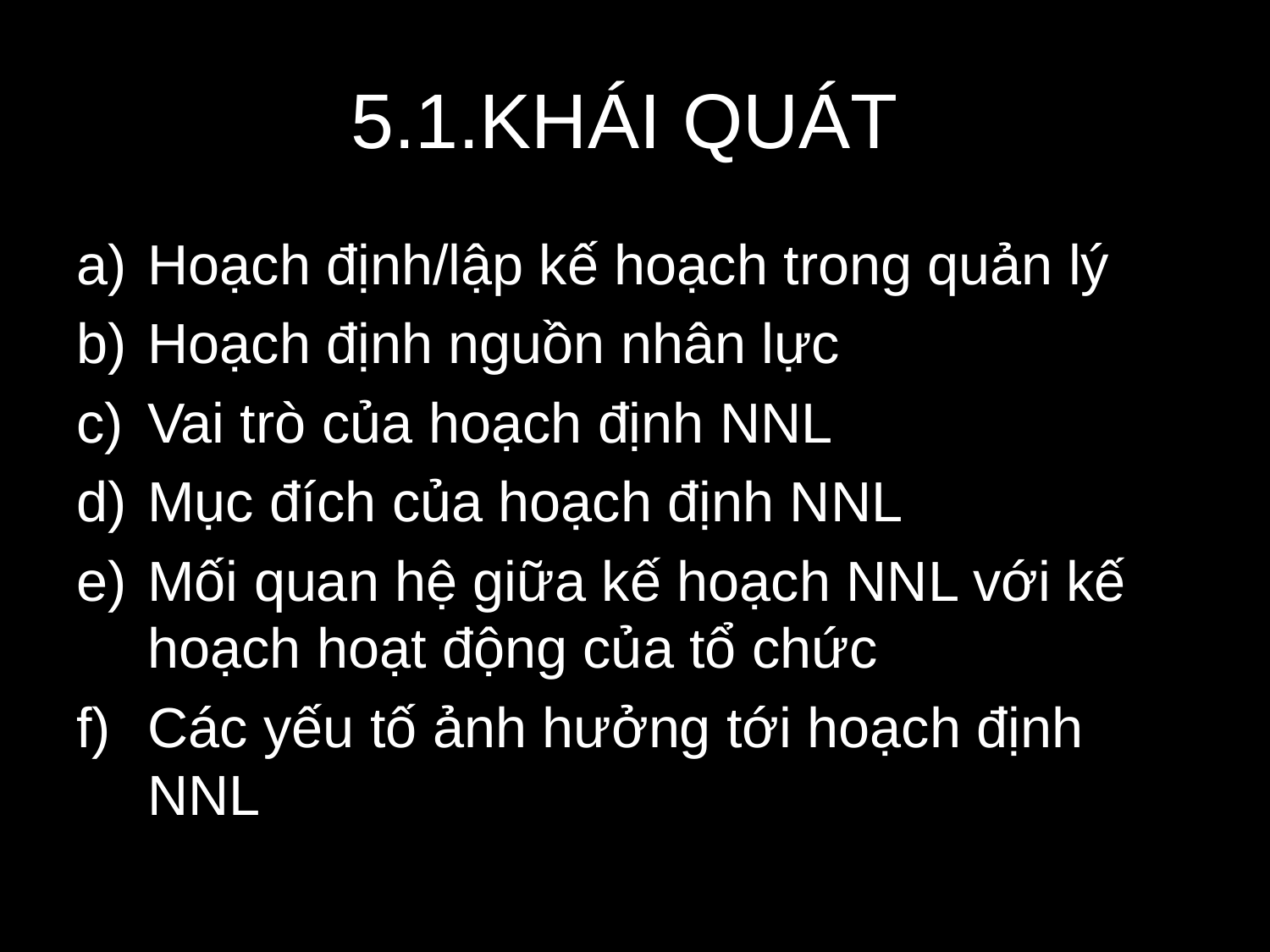

# 5.1.KHÁI QUÁT
Hoạch định/lập kế hoạch trong quản lý
Hoạch định nguồn nhân lực
Vai trò của hoạch định NNL
Mục đích của hoạch định NNL
Mối quan hệ giữa kế hoạch NNL với kế hoạch hoạt động của tổ chức
Các yếu tố ảnh hưởng tới hoạch định NNL